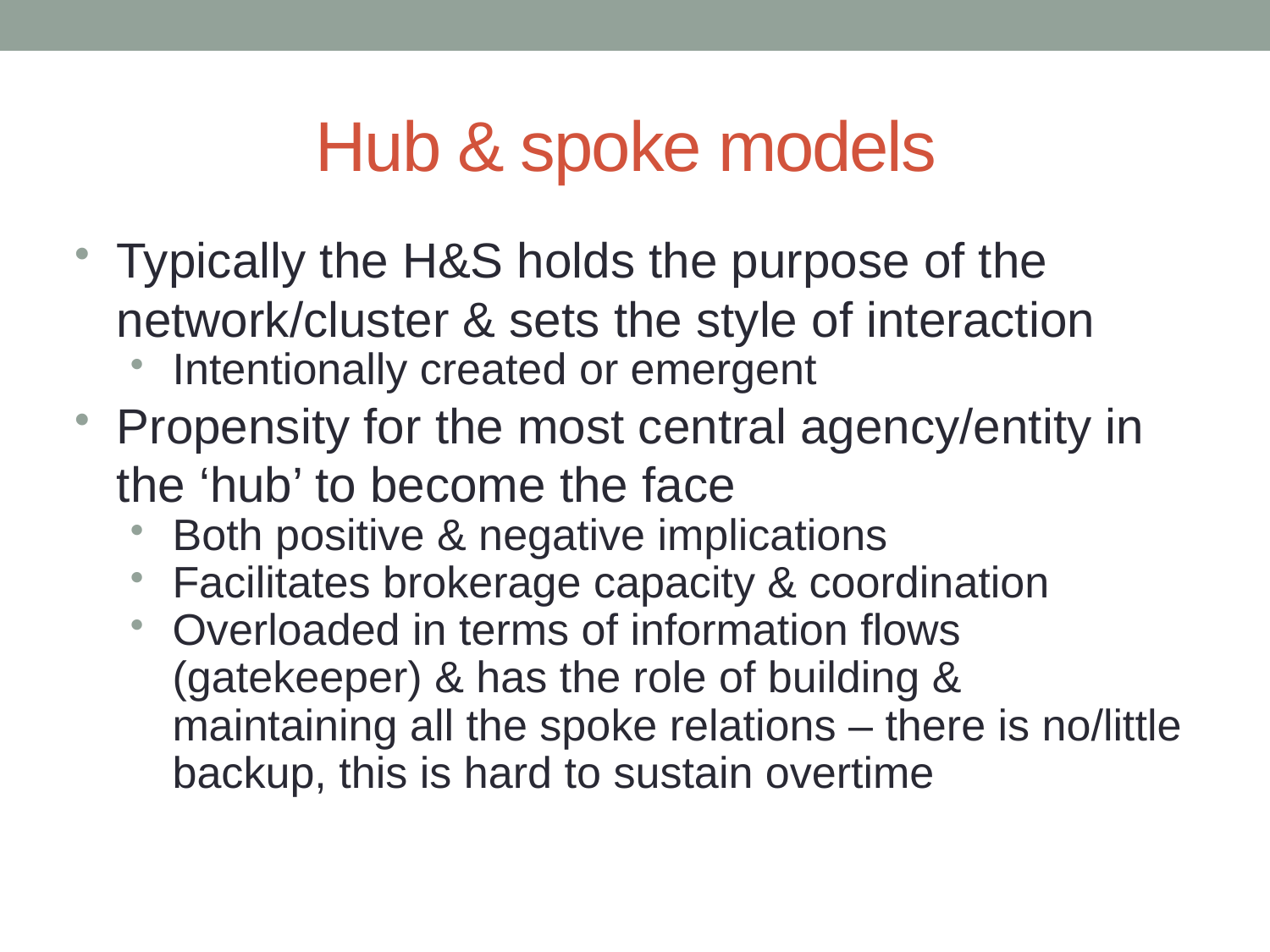

# Hub & spoke models
Typically the H&S holds the purpose of the network/cluster & sets the style of interaction
Intentionally created or emergent
Propensity for the most central agency/entity in the ‘hub’ to become the face
Both positive & negative implications
Facilitates brokerage capacity & coordination
Overloaded in terms of information flows (gatekeeper) & has the role of building & maintaining all the spoke relations – there is no/little backup, this is hard to sustain overtime